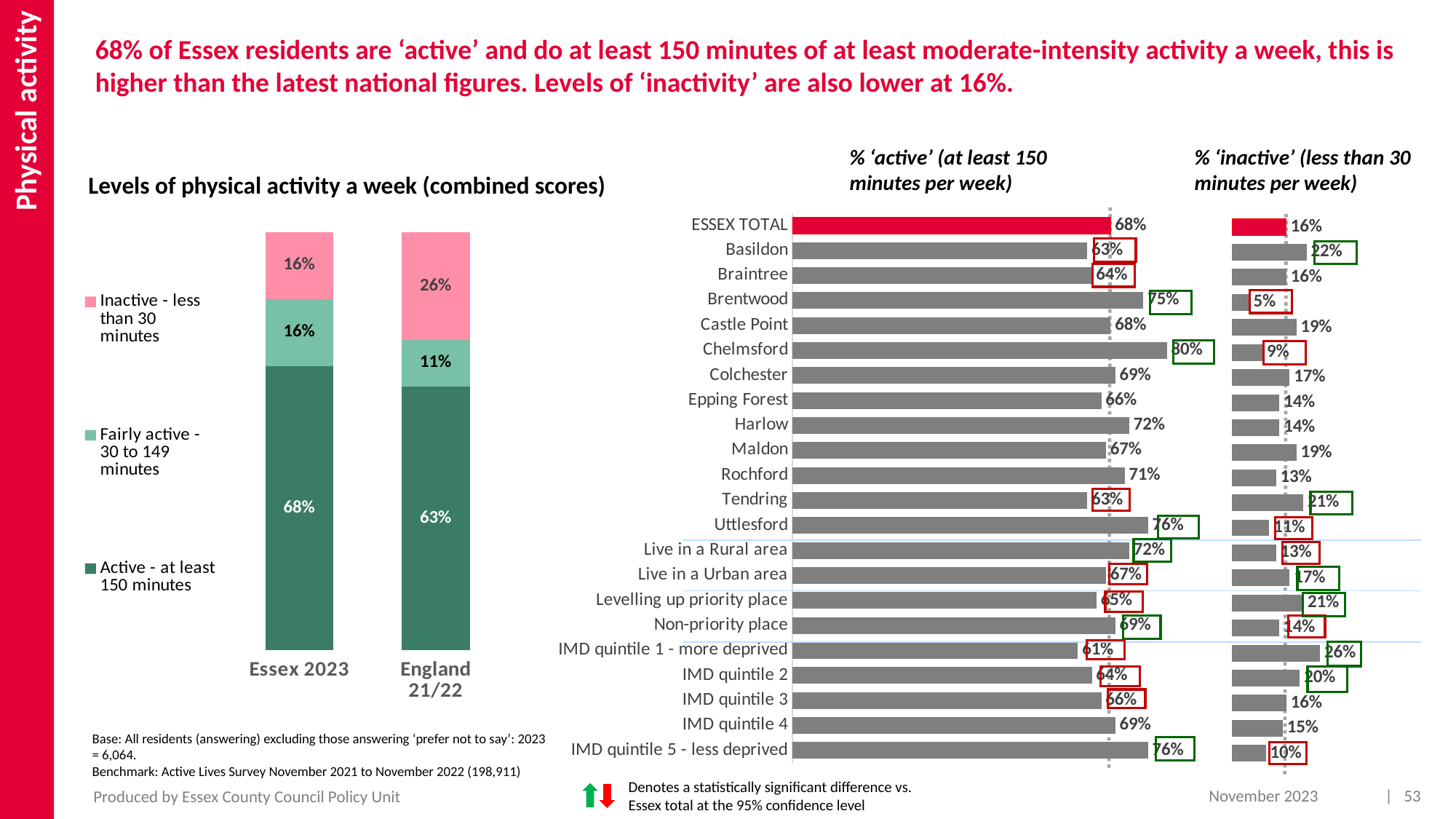

Physical activity
68% of Essex residents are ‘active’ and do at least 150 minutes of at least moderate-intensity activity a week, this is higher than the latest national figures. Levels of ‘inactivity’ are also lower at 16%.
% ‘active’ (at least 150 minutes per week)
% ‘inactive’ (less than 30 minutes per week)
Levels of physical activity a week (combined scores)

### Chart

| Category | Active - at least 150 minutes | Fairly active - 30 to 149 minutes | Inactive - less than 30 minutes |
|---|---|---|---|
| Essex 2023 | 0.68 | 0.16 | 0.16 |
| England 21/22 | 0.631 | 0.111 | 0.258 |

### Chart

| Category | Column1 |
|---|---|
| ESSEX TOTAL | 0.68 |
| Basildon | 0.63 |
| Braintree | 0.64 |
| Brentwood | 0.75 |
| Castle Point | 0.68 |
| Chelmsford | 0.8 |
| Colchester | 0.69 |
| Epping Forest | 0.66 |
| Harlow | 0.72 |
| Maldon | 0.67 |
| Rochford | 0.71 |
| Tendring | 0.63 |
| Uttlesford | 0.76 |
| Live in a Rural area | 0.72 |
| Live in a Urban area | 0.67 |
| Levelling up priority place | 0.65 |
| Non-priority place | 0.69 |
| IMD quintile 1 - more deprived | 0.61 |
| IMD quintile 2 | 0.64 |
| IMD quintile 3 | 0.66 |
| IMD quintile 4 | 0.69 |
| IMD quintile 5 - less deprived | 0.76 |

### Chart

| Category | Column1 |
|---|---|
| ESSEX TOTAL | 0.16 |
| Basildon | 0.22 |
| Braintree | 0.16 |
| Brentwood | 0.05 |
| Castle Point | 0.19 |
| Chelmsford | 0.09 |
| Colchester | 0.17 |
| Epping Forest | 0.14 |
| Harlow | 0.14 |
| Maldon | 0.19 |
| Rochford | 0.13 |
| Tendring | 0.21 |
| Uttlesford | 0.11 |
| Live in a Rural area | 0.13 |
| Live in a Urban area | 0.17 |
| Levelling up priority place | 0.21 |
| Non-priority place | 0.14 |
| IMD quintile 1 - more deprived | 0.26 |
| IMD quintile 2 | 0.2 |
| IMD quintile 3 | 0.16 |
| IMD quintile 4 | 0.15 |
| IMD quintile 5 - less deprived | 0.1 |

Base: All residents (answering) excluding those answering ‘prefer not to say’: 2023 = 6,064.
Benchmark: Active Lives Survey November 2021 to November 2022 (198,911)

Denotes a statistically significant difference vs. Essex total at the 95% confidence level

November 2023
|   53
Produced by Essex County Council Policy Unit